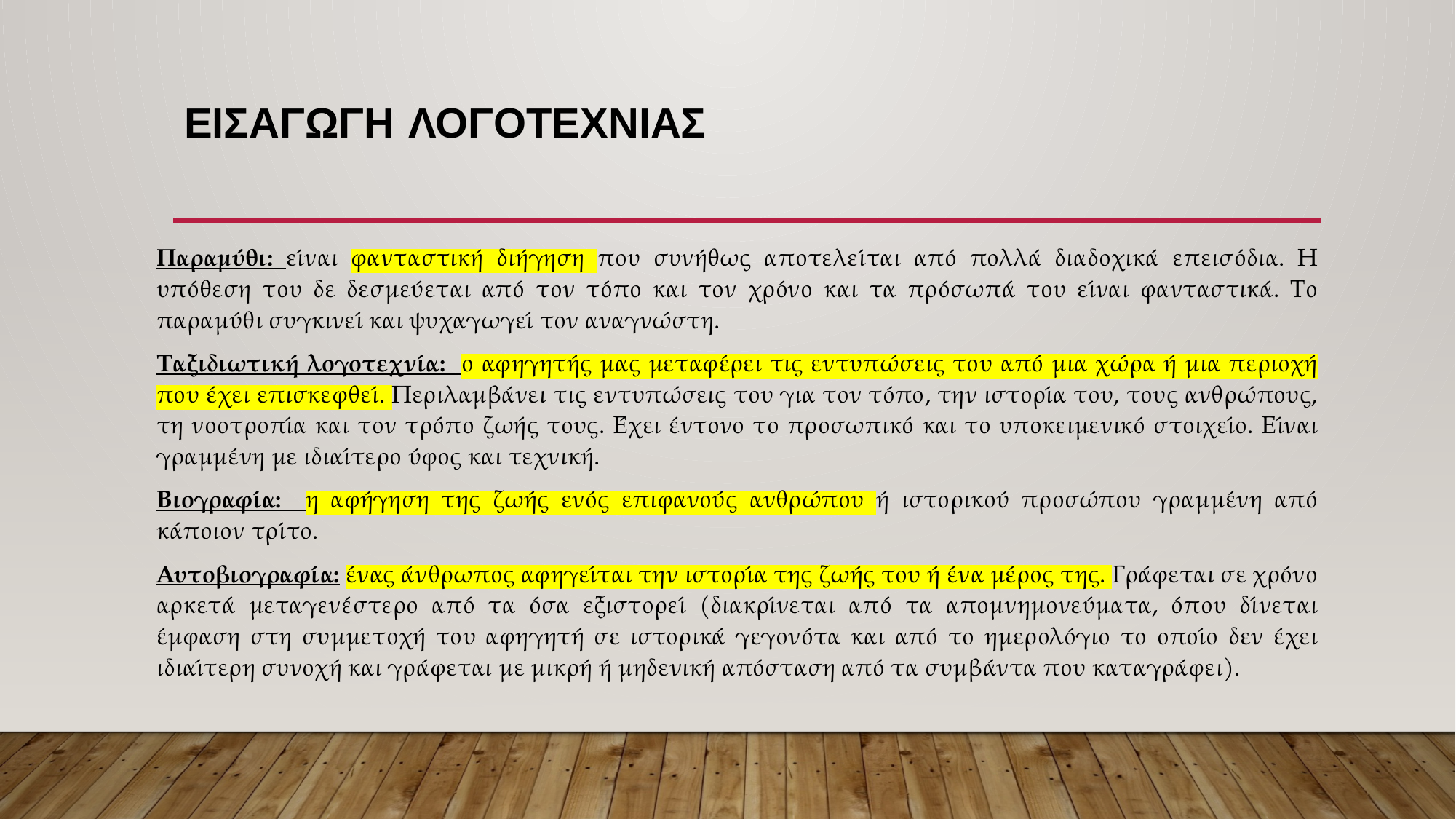

# ΕΙΣΑΓΩΓΗ ΛΟΓΟΤΕΧΝΙΑΣ
Παραμύθι: είναι φανταστική διήγηση που συνήθως αποτελείται από πολλά διαδοχικά επεισόδια. Η υπόθεση του δε δεσμεύεται από τον τόπο και τον χρόνο και τα πρόσωπά του είναι φανταστικά. Το παραμύθι συγκινεί και ψυχαγωγεί τον αναγνώστη.
Ταξιδιωτική λογοτεχνία:  ο αφηγητής μας μεταφέρει τις εντυπώσεις του από μια χώρα ή μια περιοχή που έχει επισκεφθεί. Περιλαμβάνει τις εντυπώσεις του για τον τόπο, την ιστορία του, τους ανθρώπους, τη νοοτροπία και τον τρόπο ζωής τους. Έχει έντονο το προσωπικό και το υποκειμενικό στοιχείο. Είναι γραμμένη με ιδιαίτερο ύφος και τεχνική.
Βιογραφία:  η αφήγηση της ζωής ενός επιφανούς ανθρώπου ή ιστορικού προσώπου γραμμένη από κάποιον τρίτο.
Αυτοβιογραφία: ένας άνθρωπος αφηγείται την ιστορία της ζωής του ή ένα μέρος της. Γράφεται σε χρόνο αρκετά μεταγενέστερο από τα όσα εξιστορεί (διακρίνεται από τα απομνημονεύματα, όπου δίνεται έμφαση στη συμμετοχή του αφηγητή σε ιστορικά γεγονότα και από το ημερολόγιο το οποίο δεν έχει ιδιαίτερη συνοχή και γράφεται με μικρή ή μηδενική απόσταση από τα συμβάντα που καταγράφει).